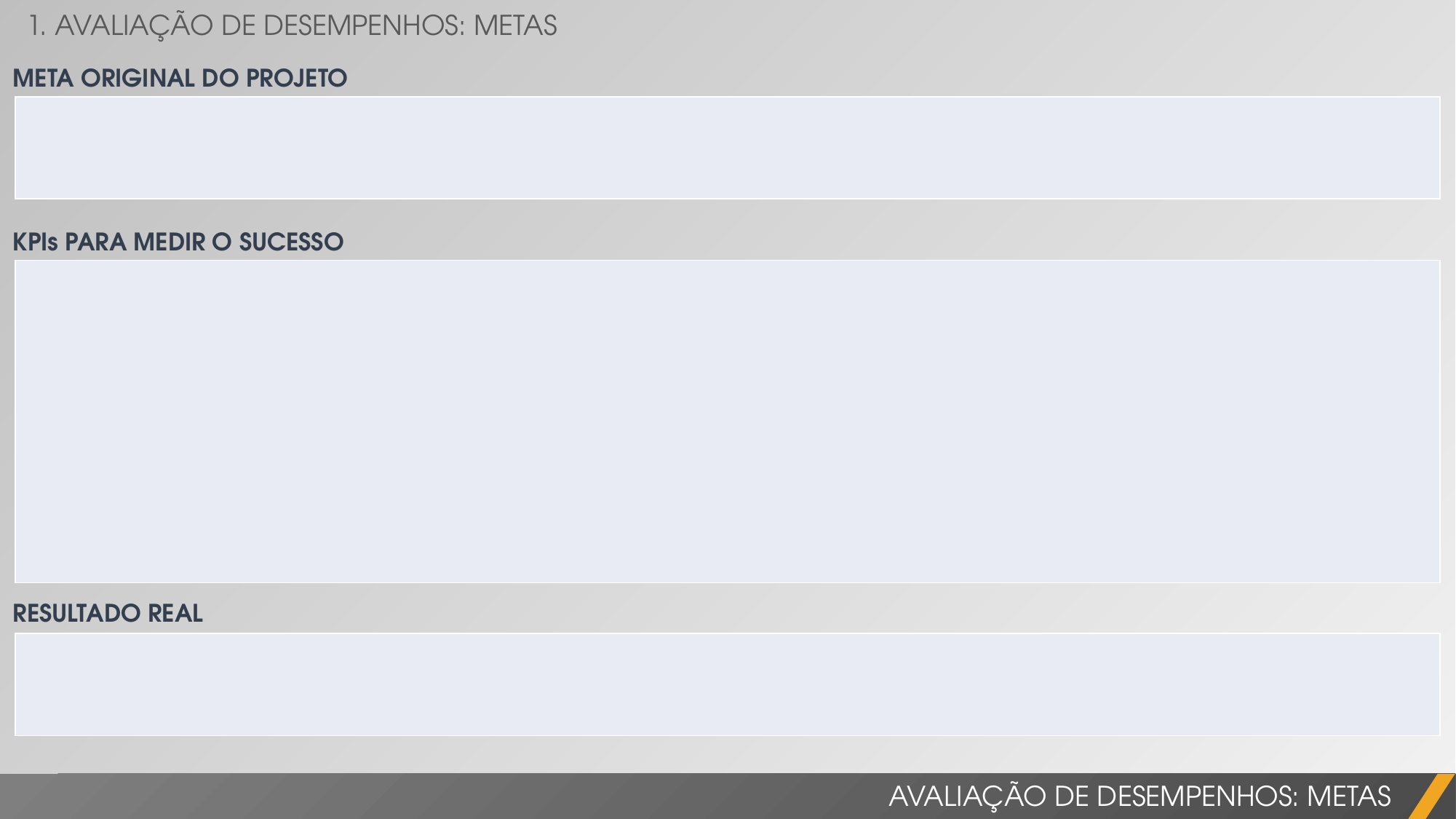

1. AVALIAÇÃO DE DESEMPENHOS: METAS
META ORIGINAL DO PROJETO
|  |
| --- |
KPIs PARA MEDIR O SUCESSO
|  |
| --- |
RESULTADO REAL
|  |
| --- |
AVALIAÇÃO DE DESEMPENHOS: METAS